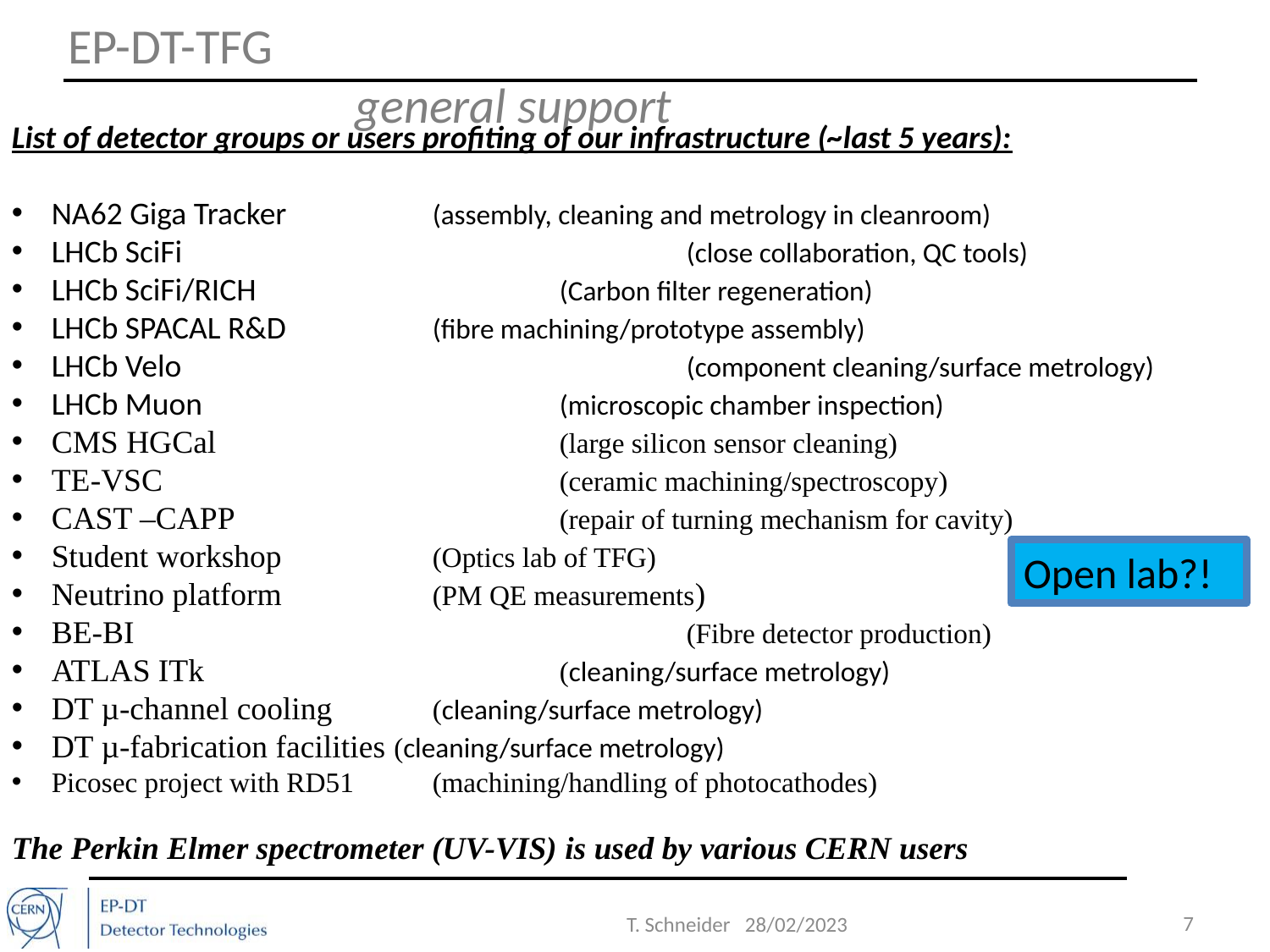

EP-DT-TFG   									   general support
List of detector groups or users profiting of our infrastructure (~last 5 years):

NA62 Giga Tracker 		(assembly, cleaning and metrology in cleanroom)
LHCb SciFi 				(close collaboration, QC tools)
LHCb SciFi/RICH			(Carbon filter regeneration)
LHCb SPACAL R&D 		(fibre machining/prototype assembly)
LHCb Velo 				(component cleaning/surface metrology)
LHCb Muon 			(microscopic chamber inspection)
CMS HGCal  			(large silicon sensor cleaning)
TE-VSC 				(ceramic machining/spectroscopy)
CAST –CAPP 			(repair of turning mechanism for cavity)
Student workshop 		(Optics lab of TFG)
Neutrino platform 		(PM QE measurements)
BE-BI					(Fibre detector production)
ATLAS ITk 			(cleaning/surface metrology)
DT µ-channel cooling 	(cleaning/surface metrology)
DT µ-fabrication facilities (cleaning/surface metrology)
Picosec project with RD51 	(machining/handling of photocathodes)

The Perkin Elmer spectrometer (UV-VIS) is used by various CERN users

Open lab?!
7
T. Schneider   28/02/2023